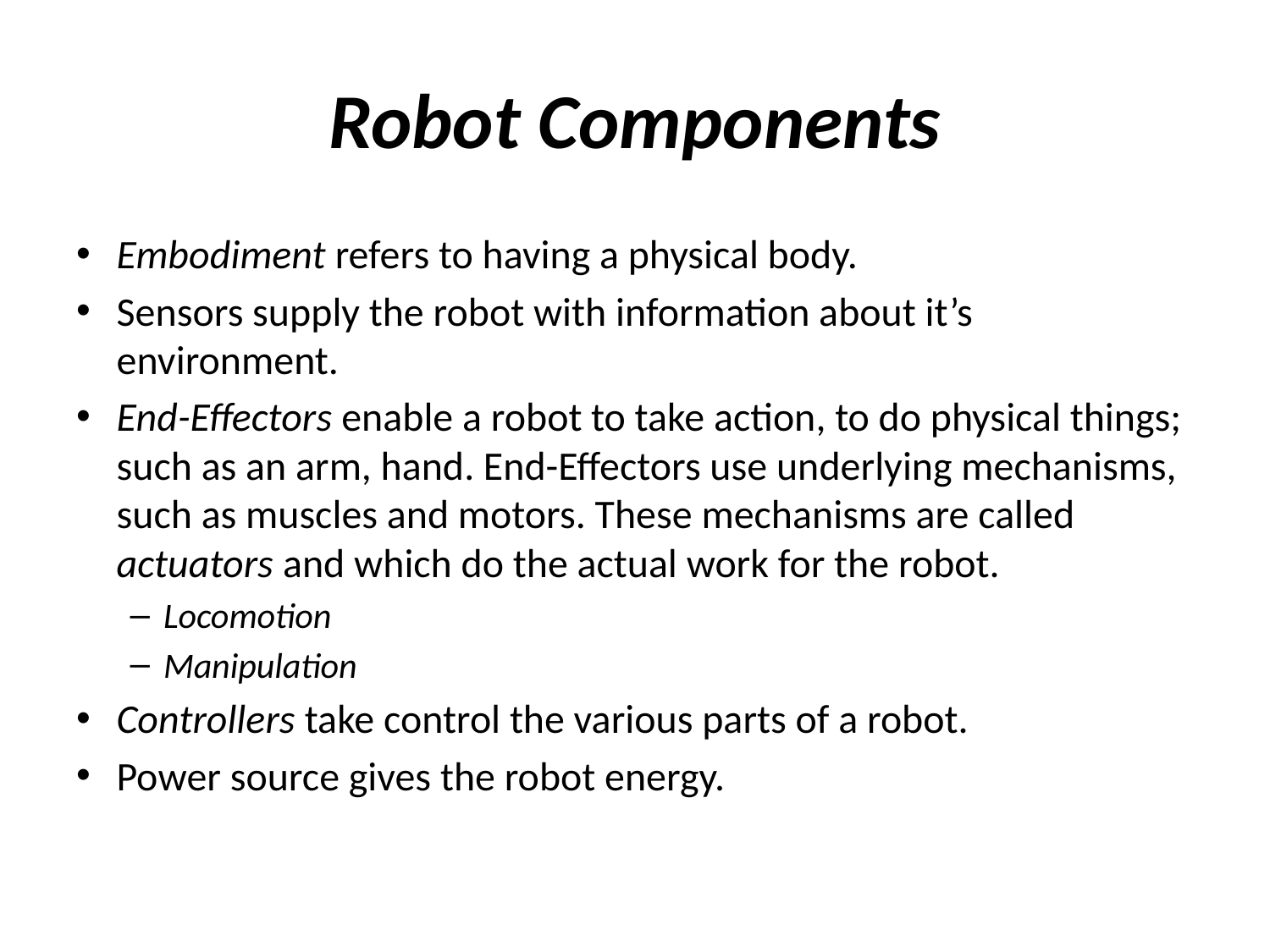

# Robot Components
Embodiment refers to having a physical body.
Sensors supply the robot with information about it’s environment.
End-Effectors enable a robot to take action, to do physical things; such as an arm, hand. End-Effectors use underlying mechanisms, such as muscles and motors. These mechanisms are called actuators and which do the actual work for the robot.
Locomotion
Manipulation
Controllers take control the various parts of a robot.
Power source gives the robot energy.